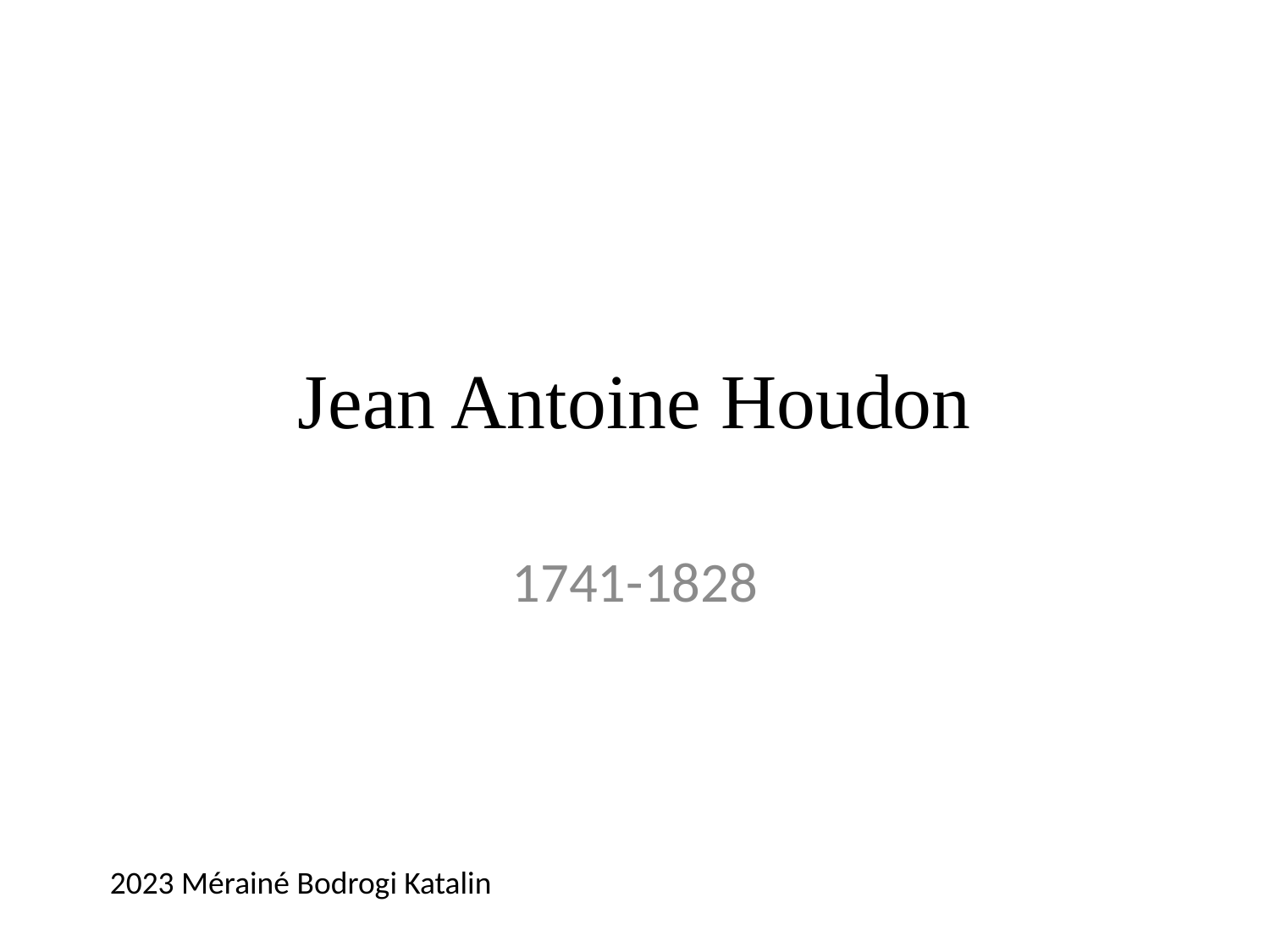

# Jean Antoine Houdon
1741-1828
2023 Mérainé Bodrogi Katalin